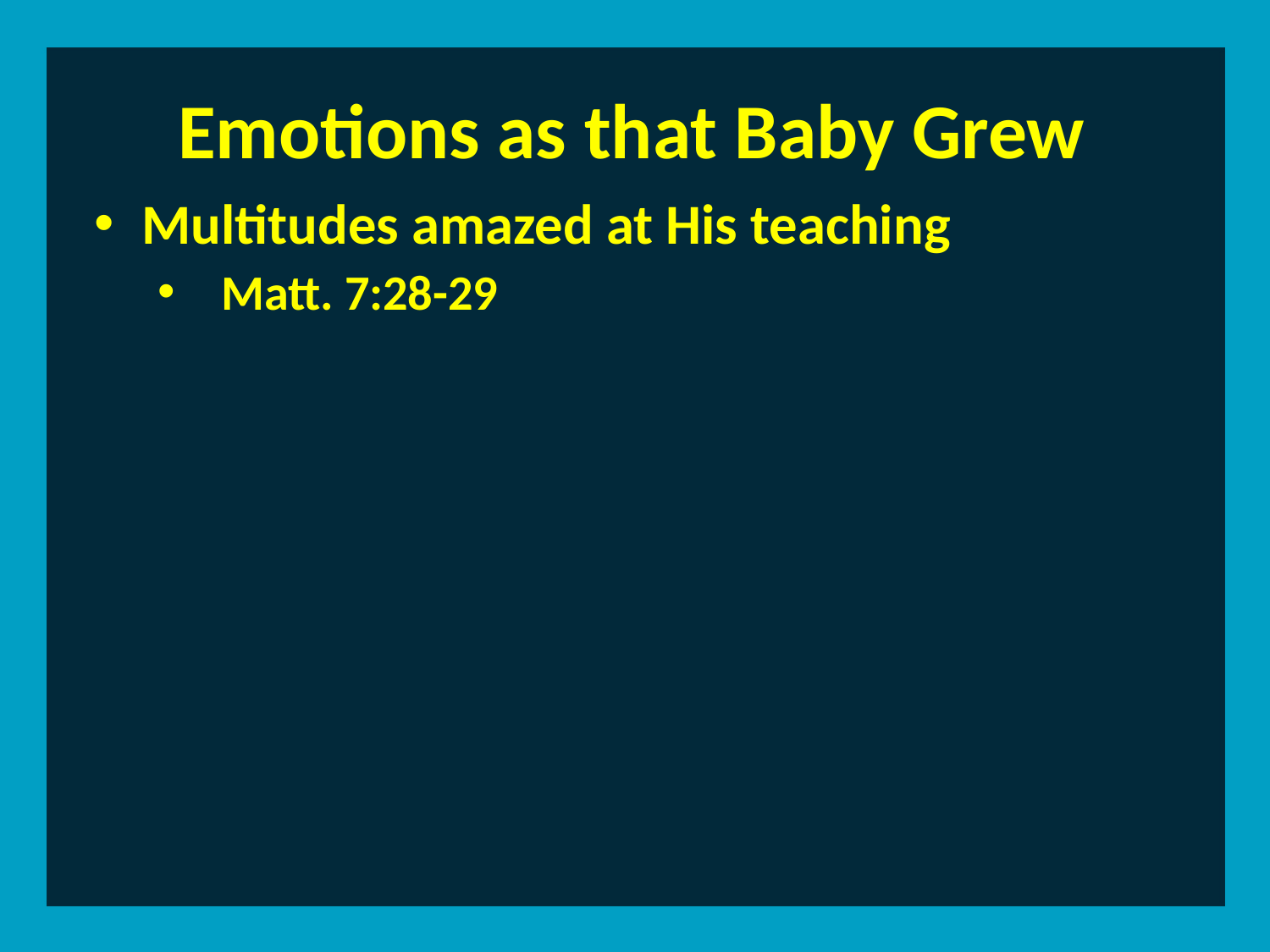

Emotions as that Baby Grew
Multitudes amazed at His teaching
Matt. 7:28-29